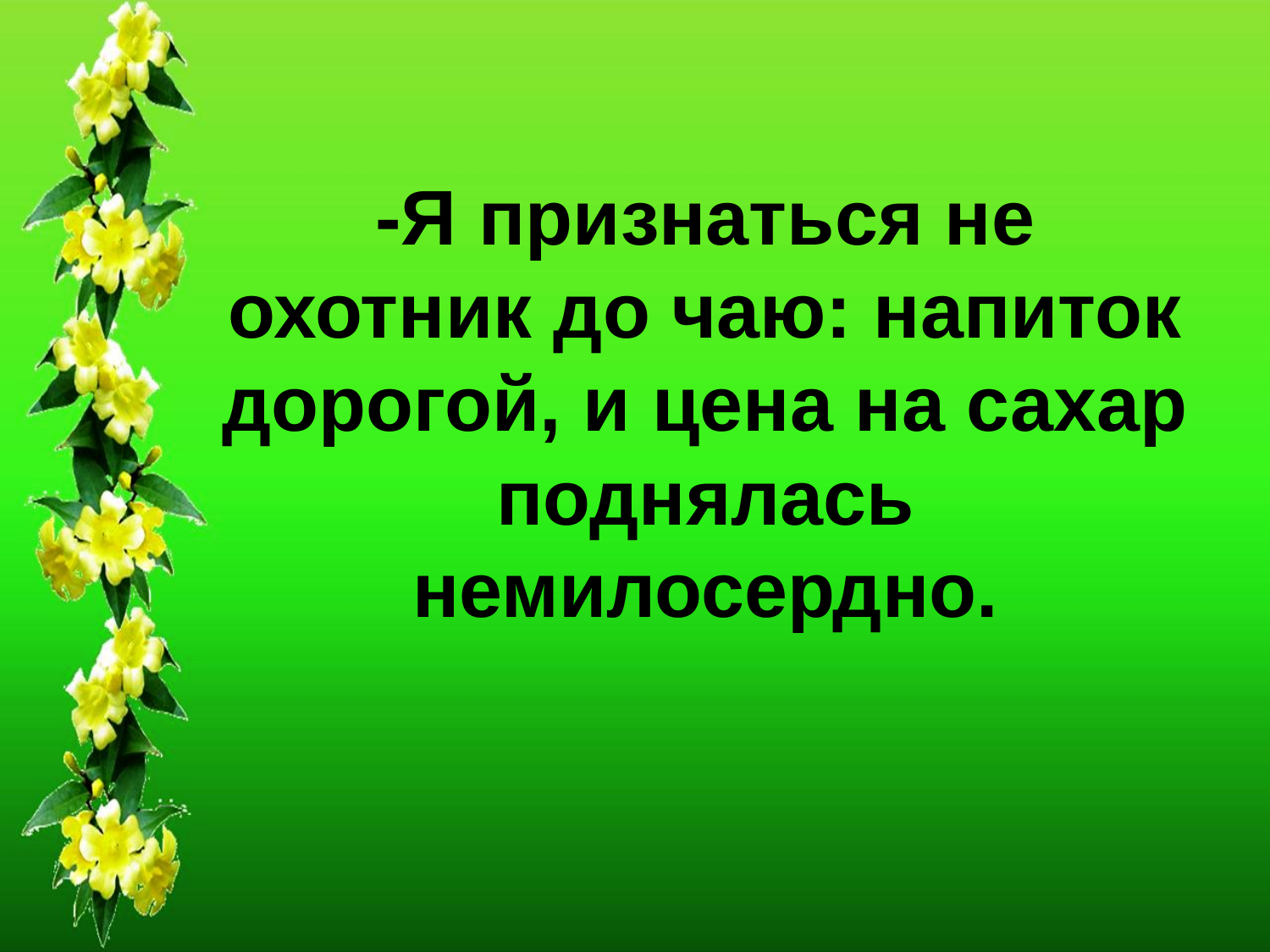

# -Я признаться не охотник до чаю: напиток дорогой, и цена на сахар поднялась немилосердно.